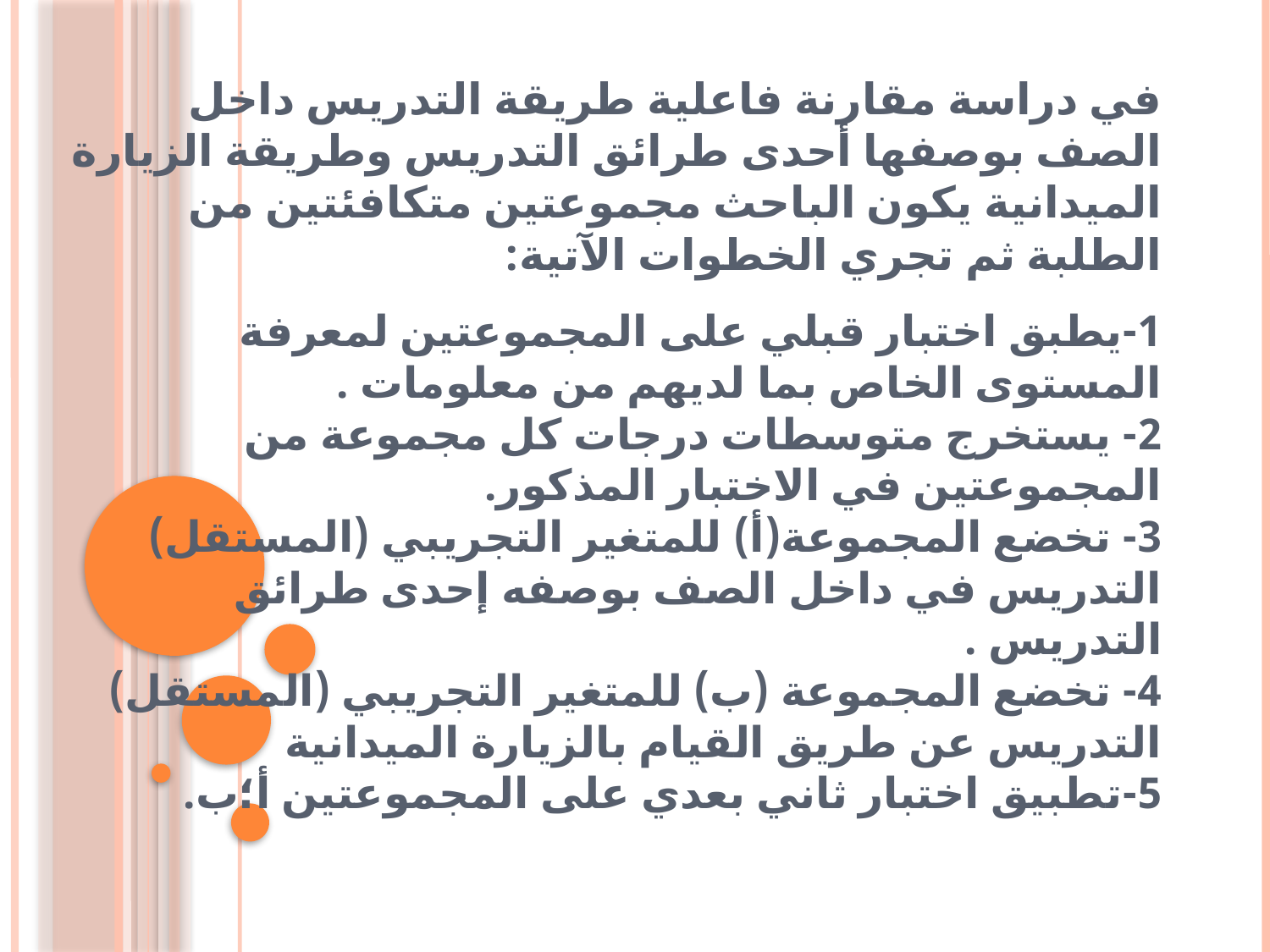

# في دراسة مقارنة فاعلية طريقة التدريس داخل الصف بوصفها أحدى طرائق التدريس وطريقة الزيارة الميدانية يكون الباحث مجموعتين متكافئتين من الطلبة ثم تجري الخطوات الآتية:
1-يطبق اختبار قبلي على المجموعتين لمعرفة المستوى الخاص بما لديهم من معلومات .
2- يستخرج متوسطات درجات كل مجموعة من المجموعتين في الاختبار المذكور.
3- تخضع المجموعة(أ) للمتغير التجريبي (المستقل) التدريس في داخل الصف بوصفه إحدى طرائق التدريس .
4- تخضع المجموعة (ب) للمتغير التجريبي (المستقل) التدريس عن طريق القيام بالزيارة الميدانية 
5-تطبيق اختبار ثاني بعدي على المجموعتين أ؛ب.